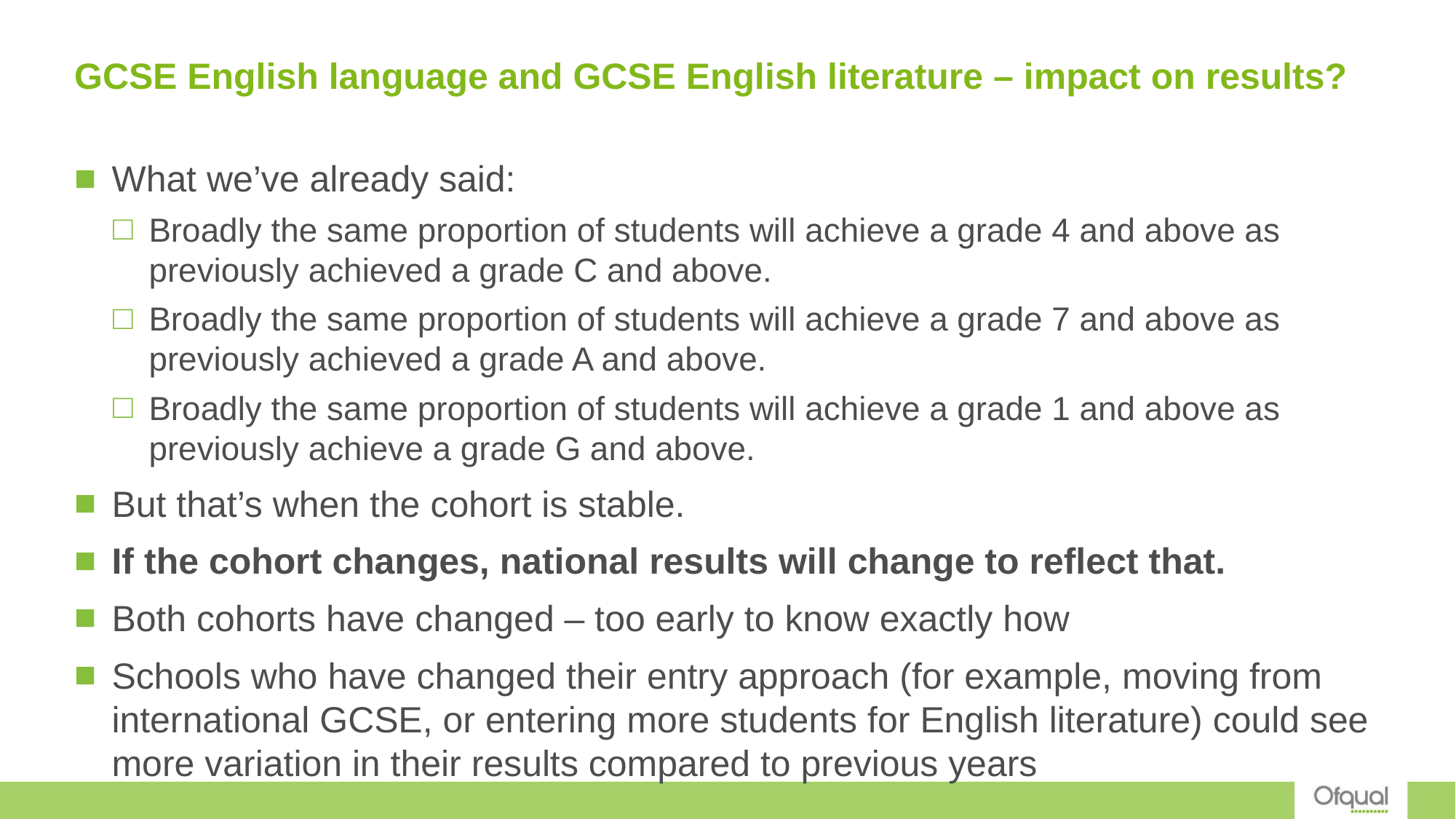

# GCSE English language and GCSE English literature – impact on results?
What we’ve already said:
Broadly the same proportion of students will achieve a grade 4 and above as previously achieved a grade C and above.
Broadly the same proportion of students will achieve a grade 7 and above as previously achieved a grade A and above.
Broadly the same proportion of students will achieve a grade 1 and above as previously achieve a grade G and above.
But that’s when the cohort is stable.
If the cohort changes, national results will change to reflect that.
Both cohorts have changed – too early to know exactly how
Schools who have changed their entry approach (for example, moving from international GCSE, or entering more students for English literature) could see more variation in their results compared to previous years